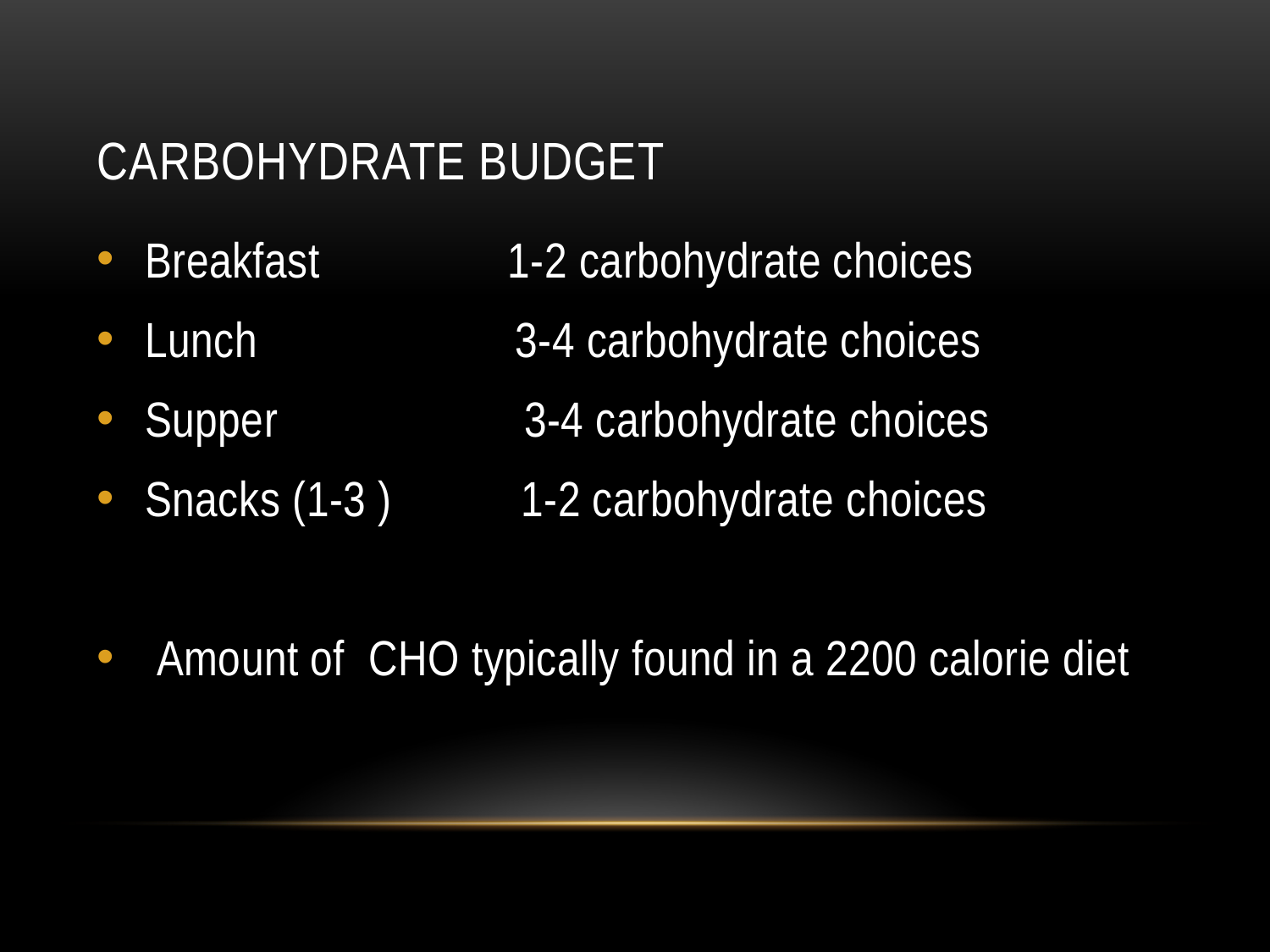

# Carbohydrate Budget
Breakfast                1-2 carbohydrate choices
Lunch                      3-4 carbohydrate choices
Supper                     3-4 carbohydrate choices
Snacks (1-3 )           1-2 carbohydrate choices

 Amount of  CHO typically found in a 2200 calorie diet